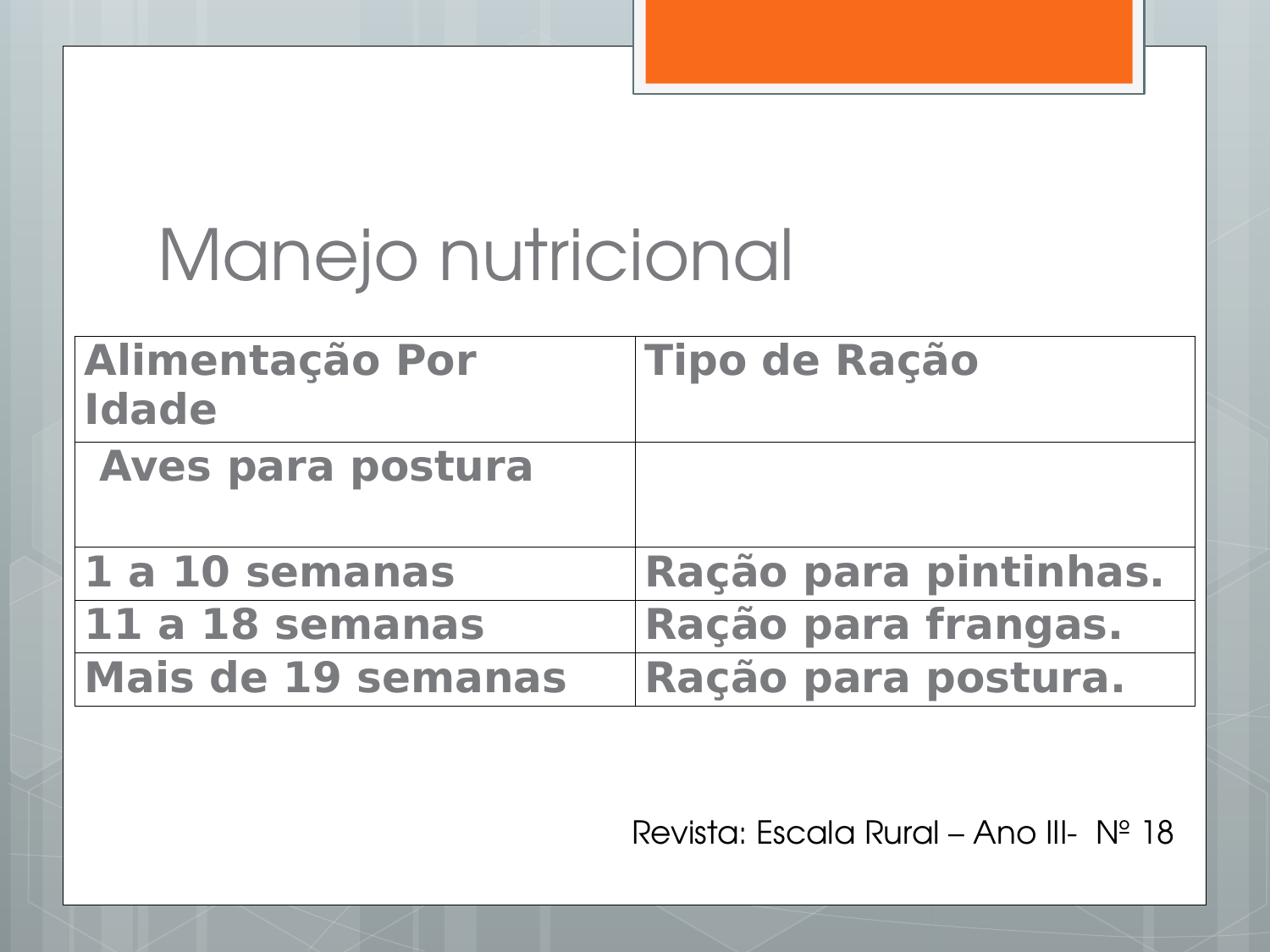

# Manejo nutricional
| Alimentação Por Idade | Tipo de Ração |
| --- | --- |
| Aves para postura |  |
| 1 a 10 semanas | Ração para pintinhas. |
| 11 a 18 semanas | Ração para frangas. |
| Mais de 19 semanas | Ração para postura. |
Revista: Escala Rural – Ano III-  Nº 18